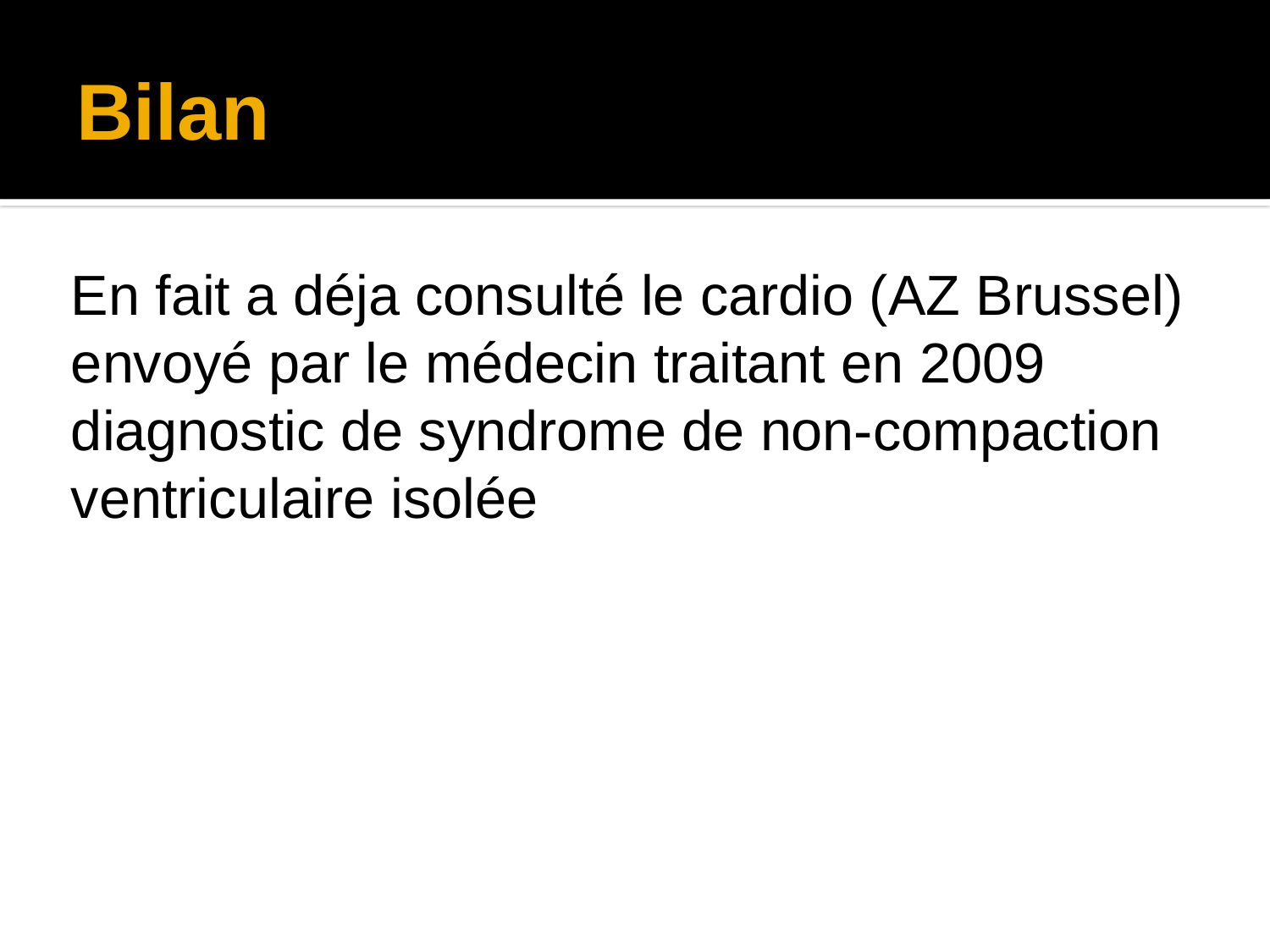

# Bilan
En fait a déja consulté le cardio (AZ Brussel) envoyé par le médecin traitant en 2009 diagnostic de syndrome de non-compaction ventriculaire isolée